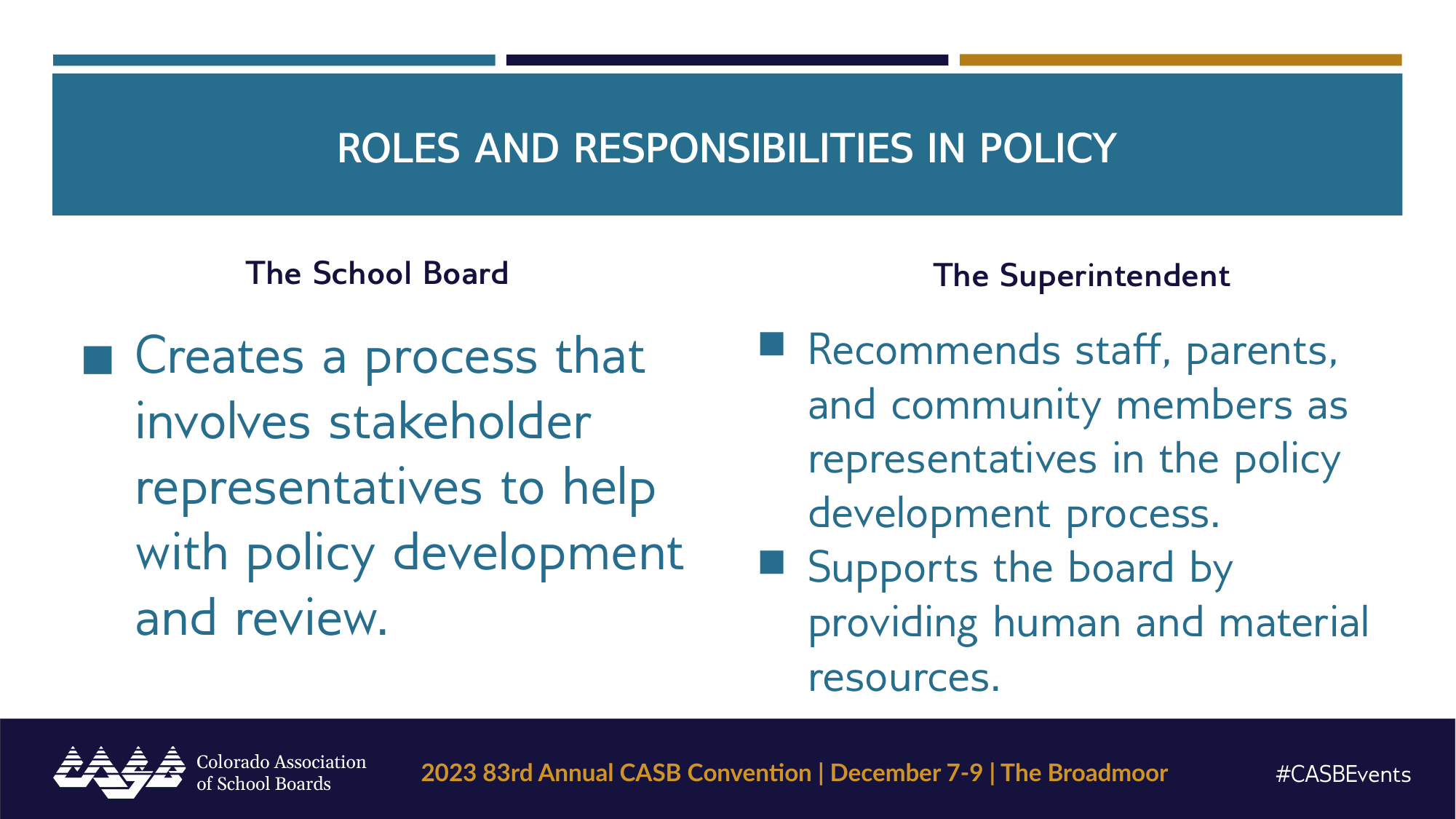

ROLES AND RESPONSIBILITIES IN POLICY
The School Board
The Superintendent
Creates a process that involves stakeholder representatives to help with policy development and review.
Recommends staff, parents, and community members as representatives in the policy development process.
Supports the board by providing human and material resources.